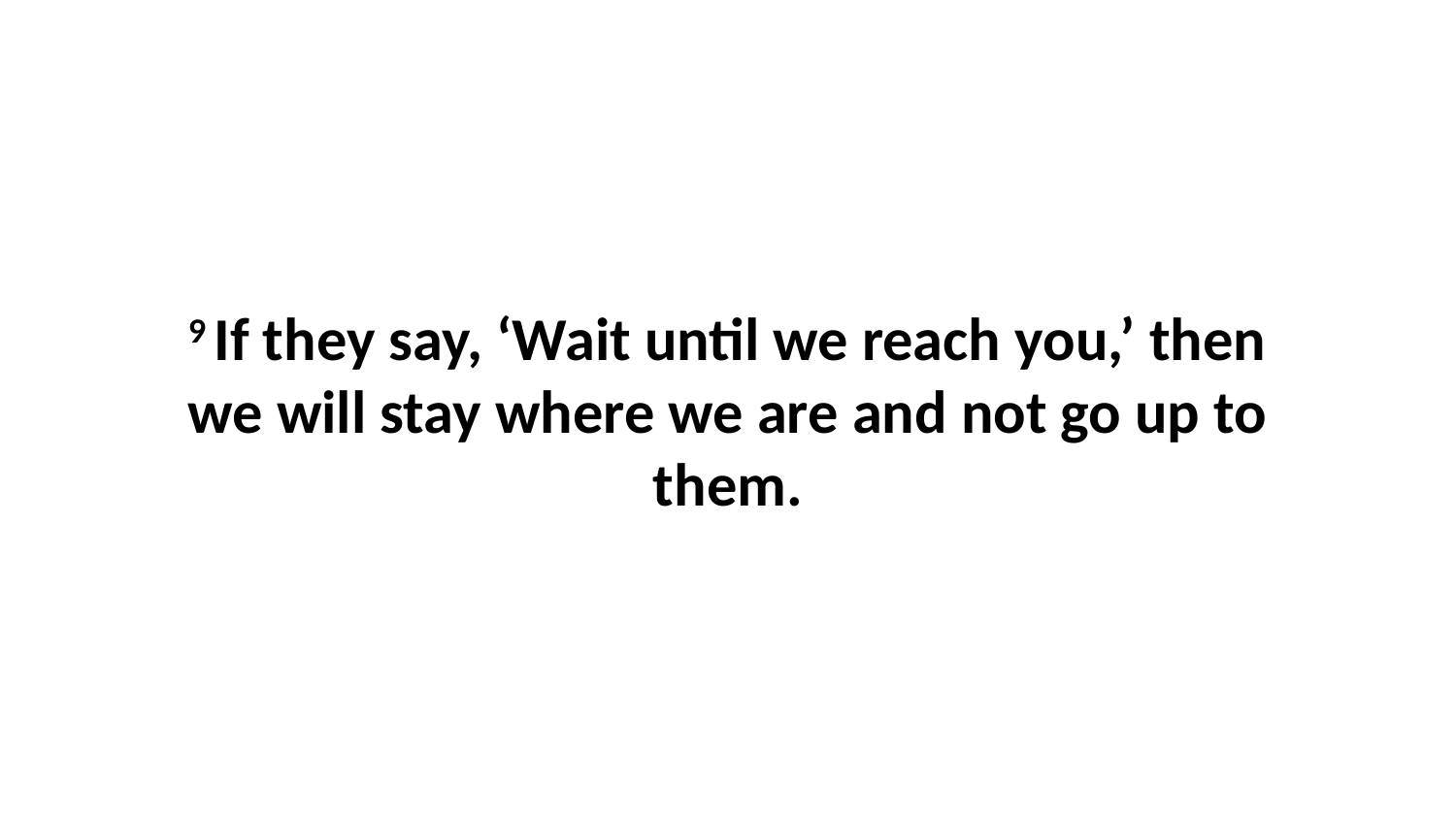

9 If they say, ‘Wait until we reach you,’ then we will stay where we are and not go up to them.